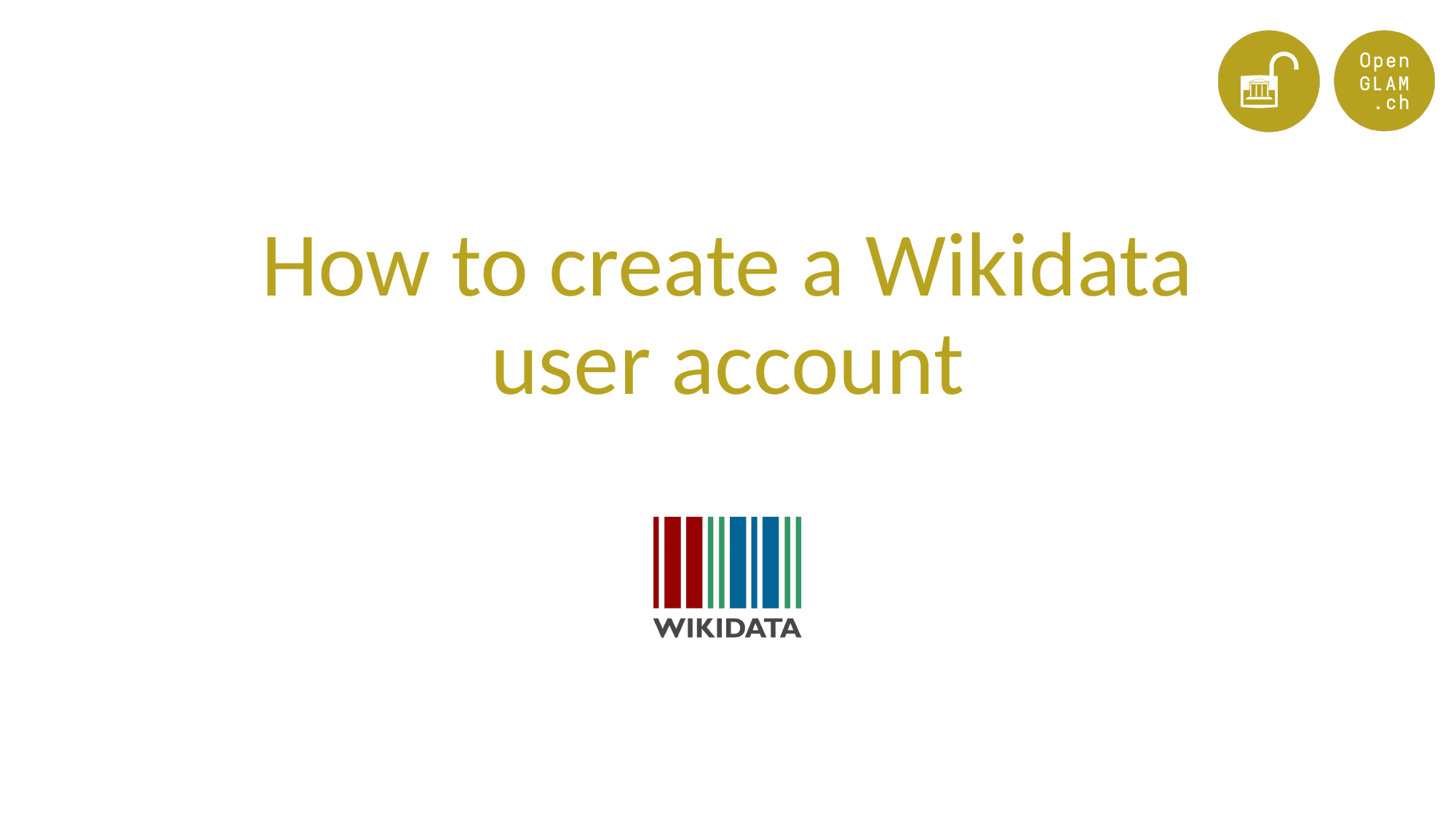

# How to create a Wikidata user account